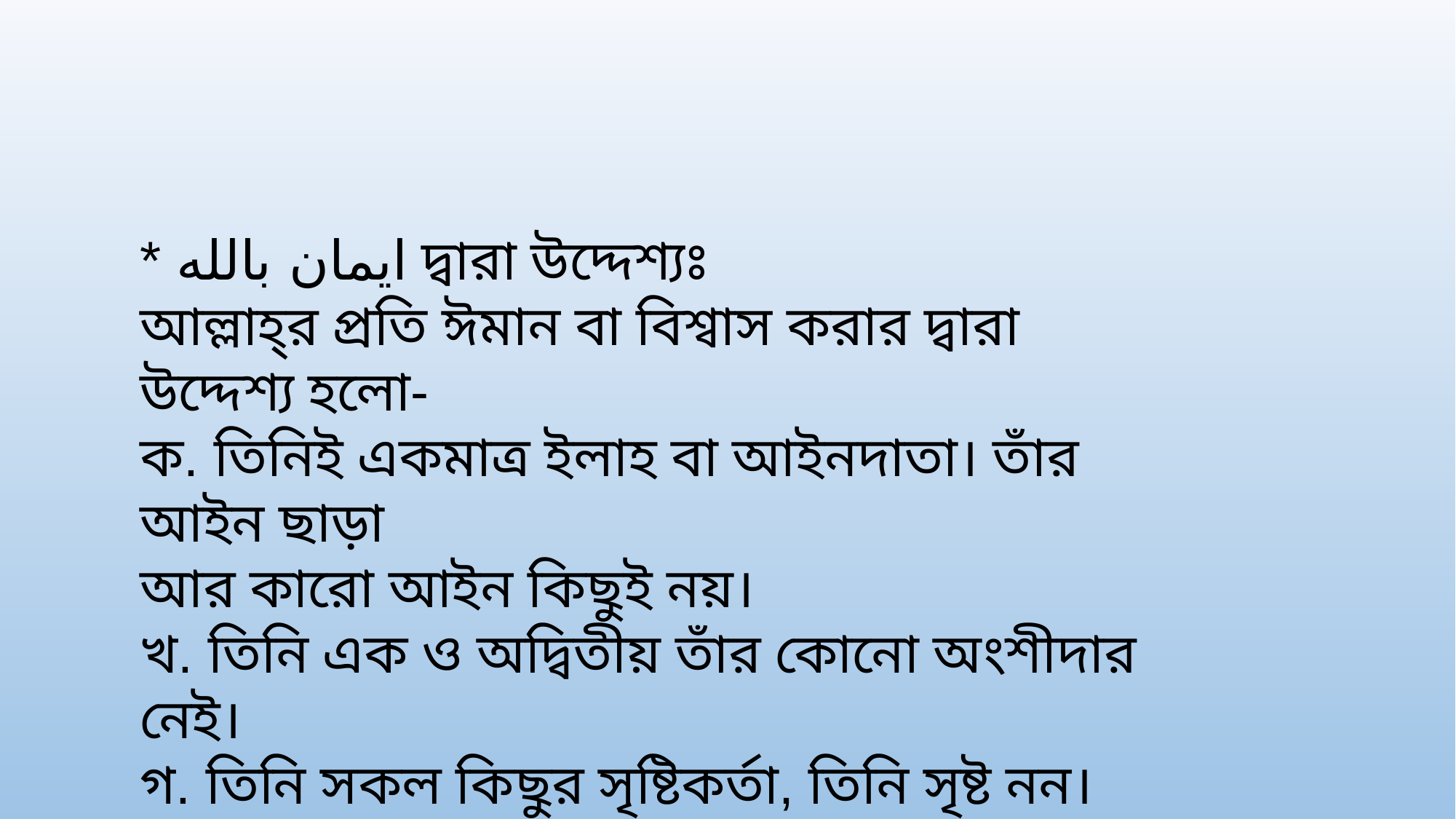

* ايمان بالله দ্বারা উদ্দেশ্যঃ
আল্লাহ্‌র প্রতি ঈমান বা বিশ্বাস করার দ্বারা উদ্দেশ্য হলো-
ক. তিনিই একমাত্র ইলাহ বা আইনদাতা। তাঁর আইন ছাড়া
আর কারো আইন কিছুই নয়।
খ. তিনি এক ও অদ্বিতীয় তাঁর কোনো অংশীদার নেই।
গ. তিনি সকল কিছুর সৃষ্টিকর্তা, তিনি সৃষ্ট নন।
ঘ. তিনি আরশ আযীমে স্বীয় কুদরতে উপবিষ্ট আছেন।
ঙ. ইবাদত পাওয়ার একমাত্র তিনিই যোগ্য।